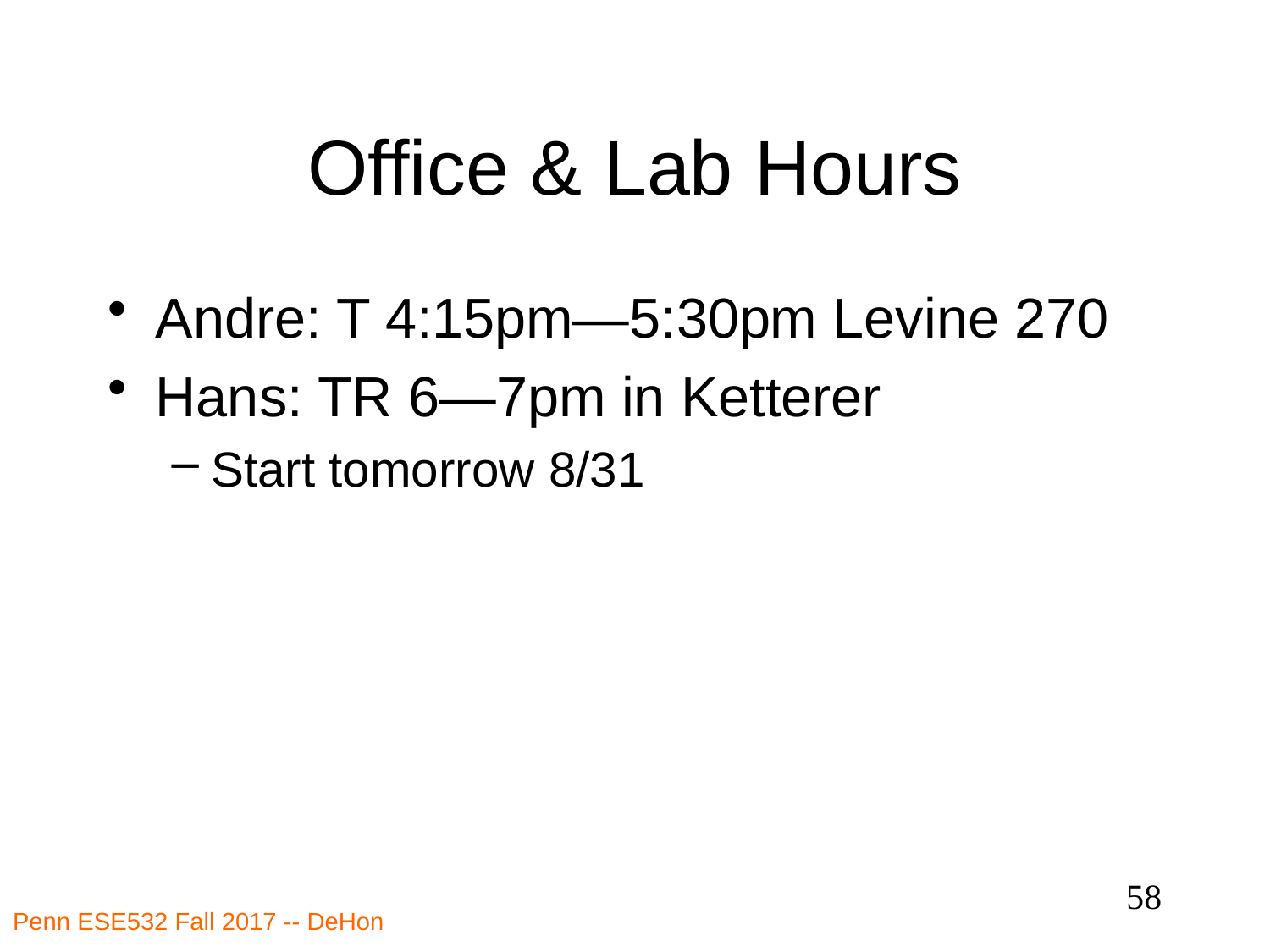

# Office & Lab Hours
Andre: T 4:15pm—5:30pm Levine 270
Hans: TR 6—7pm in Ketterer
Start tomorrow 8/31

58
Penn ESE532 Fall 2017 -- DeHon